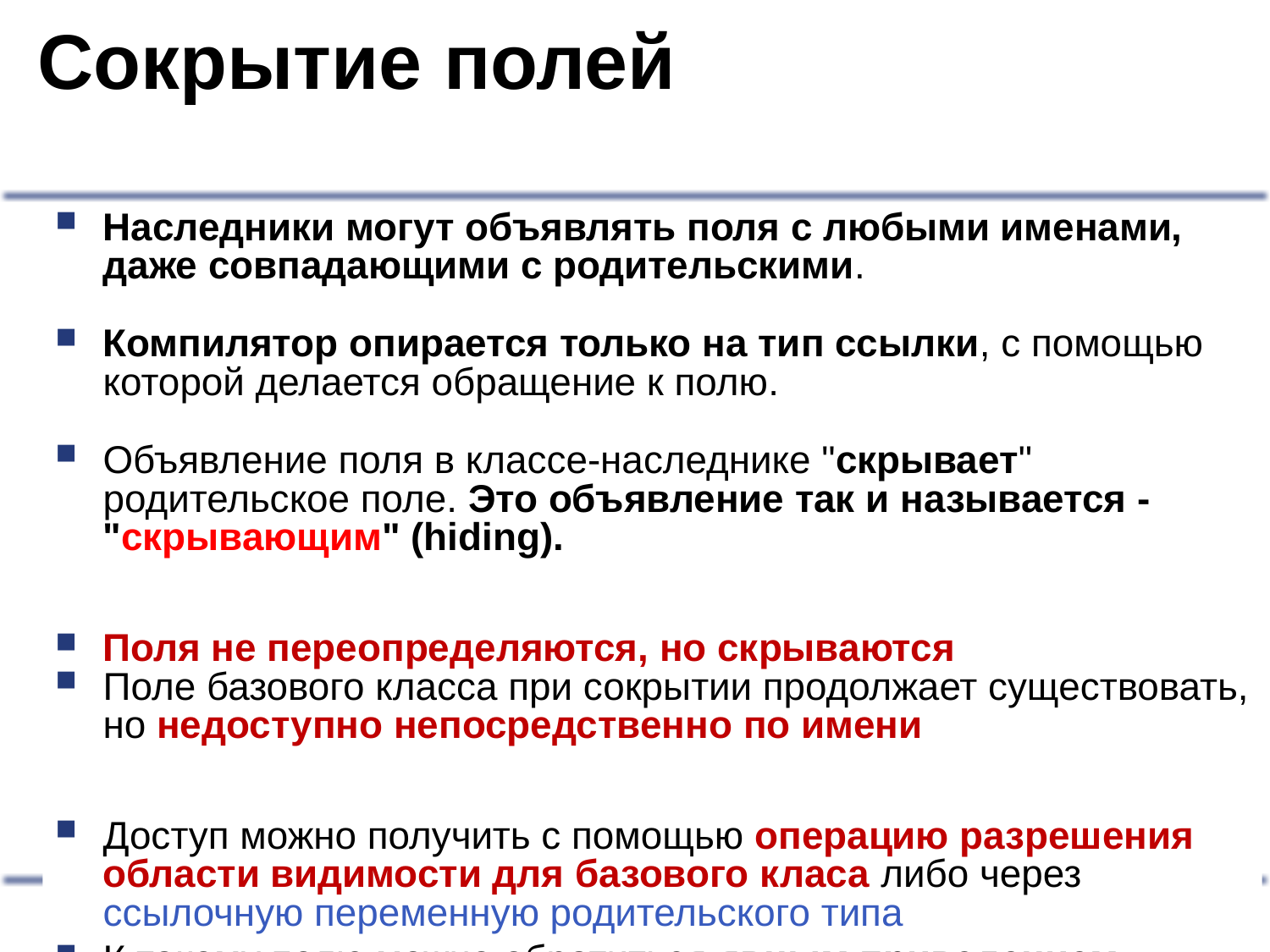

# Сокрытие полей
Наследники могут объявлять поля с любыми именами, даже совпадающими с родительскими.

Компилятор опирается только на тип ссылки, с помощью которой делается обращение к полю.

Объявление поля в классе-наследнике "скрывает" родительское поле. Это объявление так и называется - "скрывающим" (hiding).

Поля не переопределяются, но скрываются
Поле базового класса при сокрытии продолжает существовать, но недоступно непосредственно по имени

Доступ можно получить с помощью операцию разрешения области видимости для базового класа либо через ссылочную переменную родительского типа
К такому полю можно обратиться явным приведением.
46